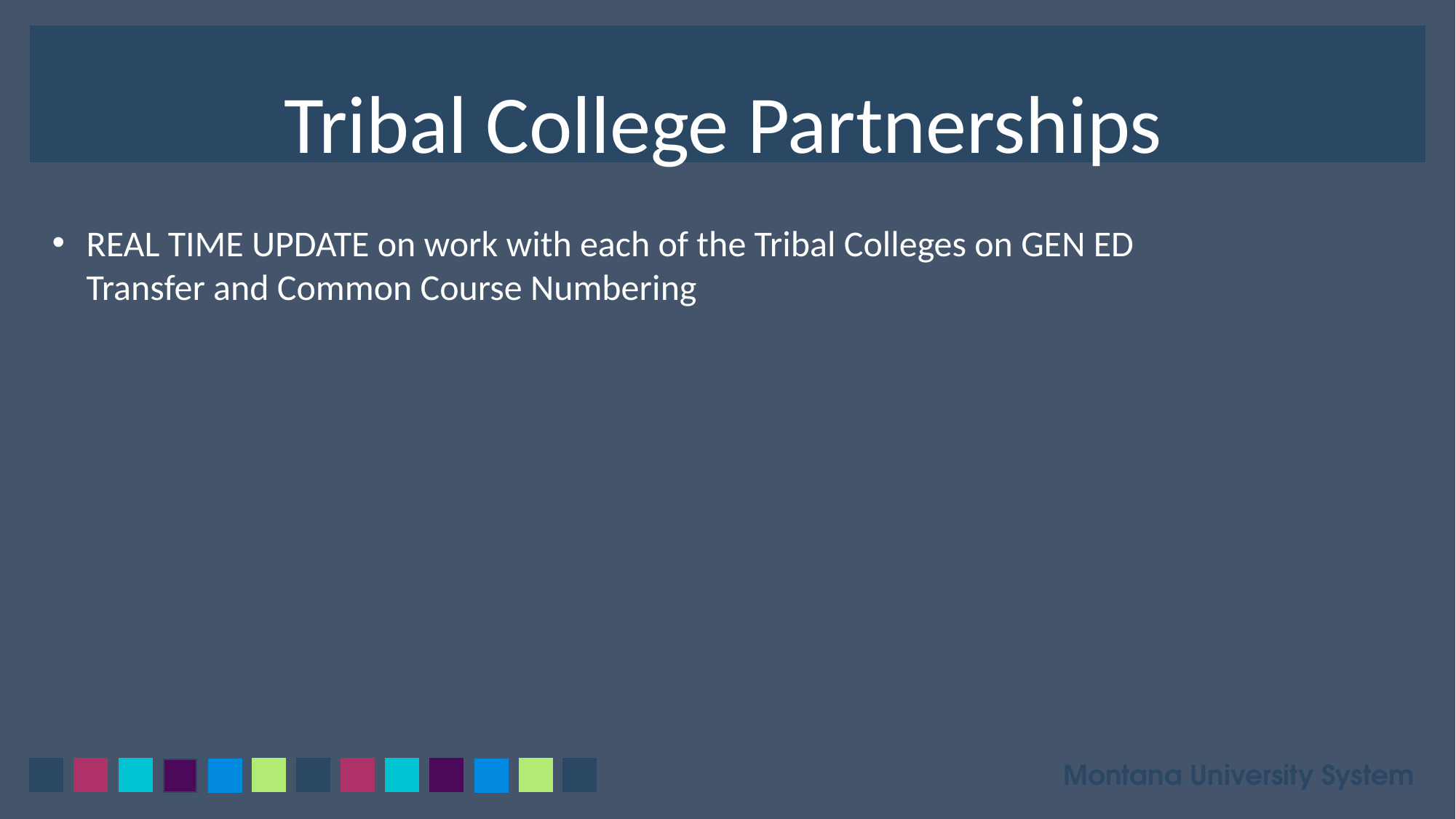

Tribal College Partnerships
REAL TIME UPDATE on work with each of the Tribal Colleges on GEN ED Transfer and Common Course Numbering